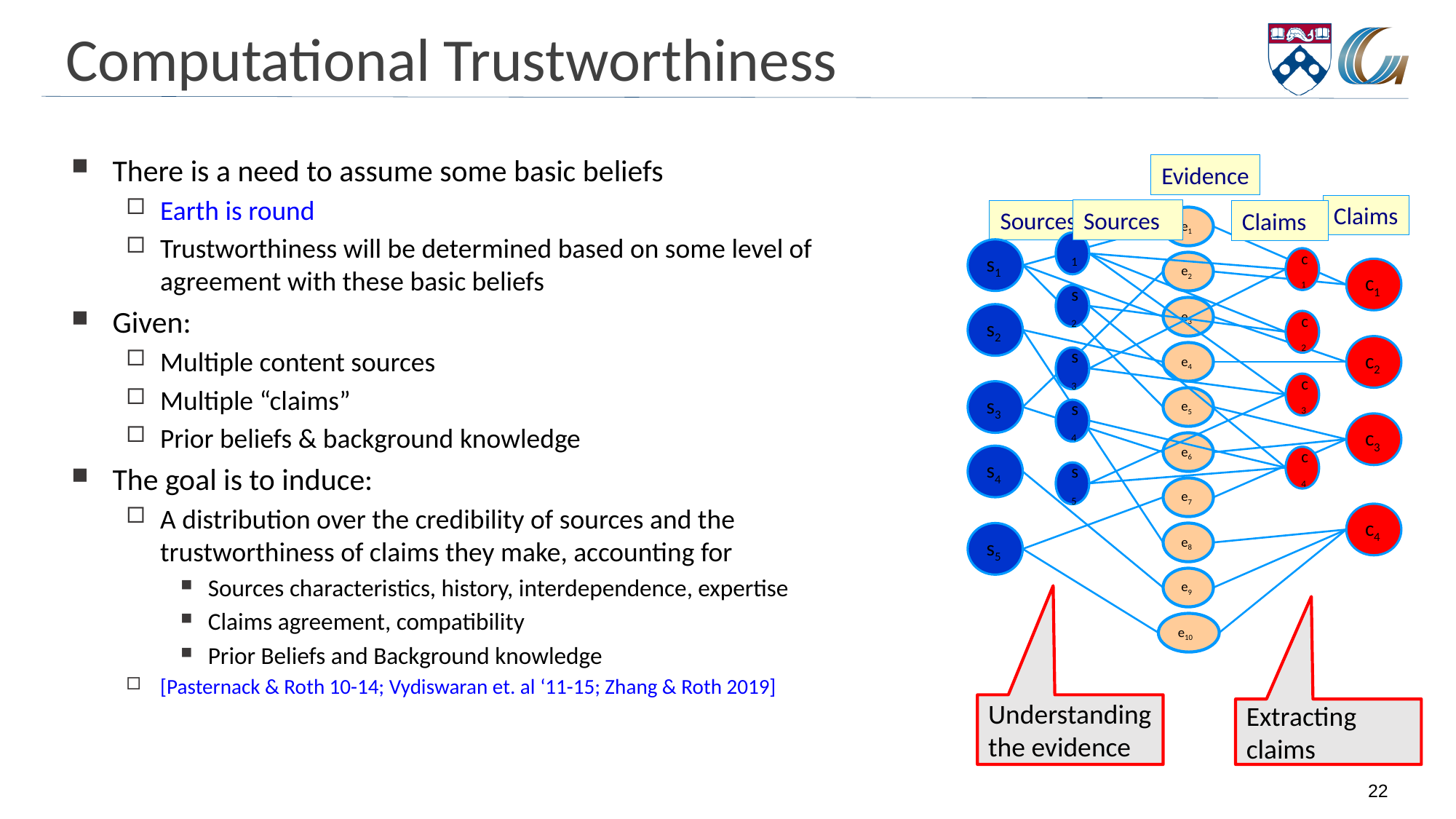

# Computational Trustworthiness
There is a need to assume some basic beliefs
Earth is round
Trustworthiness will be determined based on some level of agreement with these basic beliefs
Given:
Multiple content sources
Multiple “claims”
Prior beliefs & background knowledge
The goal is to induce:
A distribution over the credibility of sources and the trustworthiness of claims they make, accounting for
Sources characteristics, history, interdependence, expertise
Claims agreement, compatibility
Prior Beliefs and Background knowledge
[Pasternack & Roth 10-14; Vydiswaran et. al ‘11-15; Zhang & Roth 2019]

Evidence
Claims
Sources
e1
s1
e2
c1
e3
s2
c2
e4
s3
e5
c3
e6
s4
e7
c4
s5
e8
e9
e10
Sources
Claims
s1

c1
s2
c2
s3
c3
s4
c4
s5
Understanding the evidence
Extracting claims
22